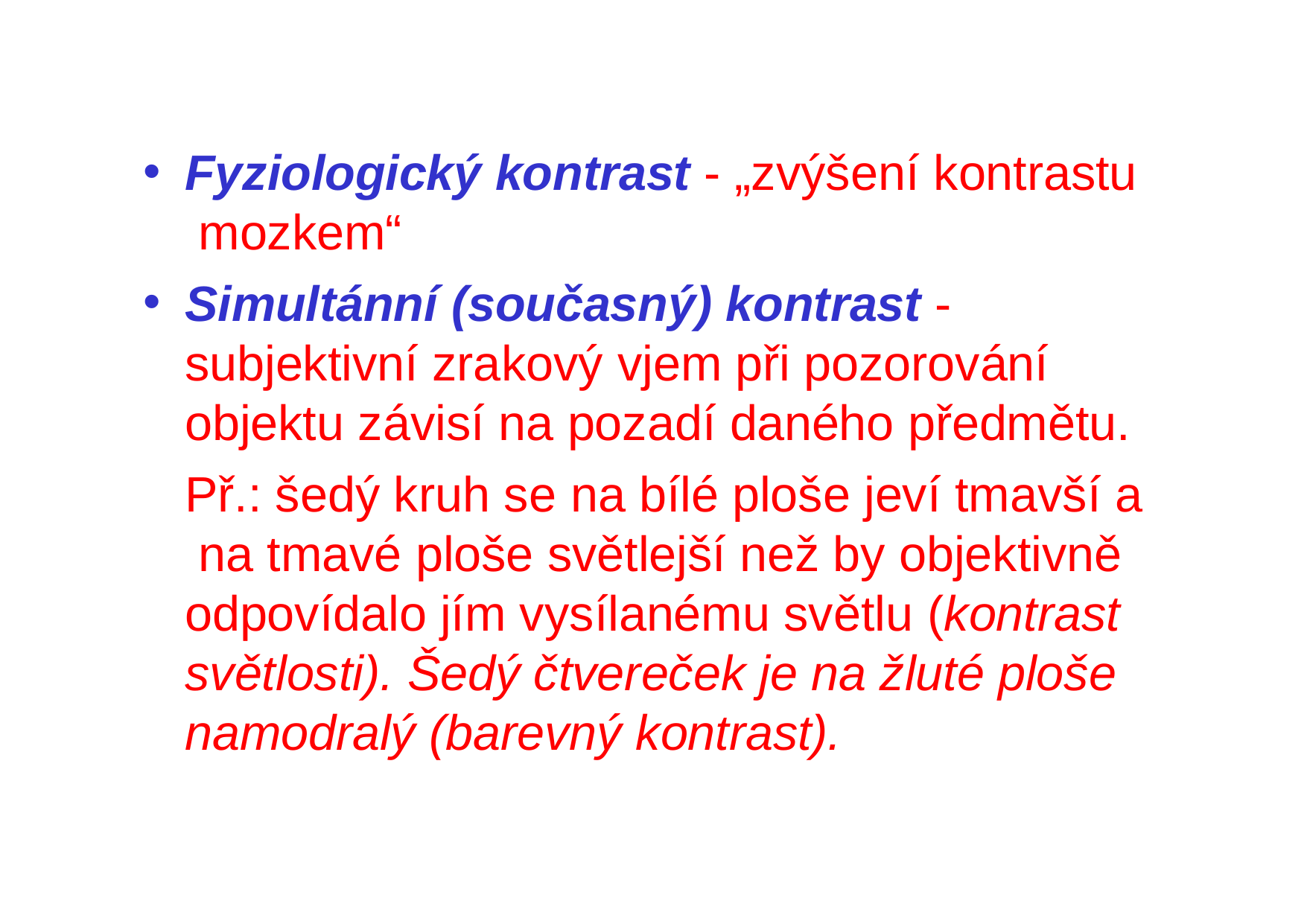

Fyziologický kontrast - „zvýšení kontrastu  mozkem“
Simultánní (současný) kontrast -  subjektivní zrakový vjem při pozorování  objektu závisí na pozadí daného předmětu.
Př.: šedý kruh se na bílé ploše jeví tmavší a  na tmavé ploše světlejší než by objektivně  odpovídalo jím vysílanému světlu (kontrast  světlosti). Šedý čtvereček je na žluté ploše  namodralý (barevný kontrast).